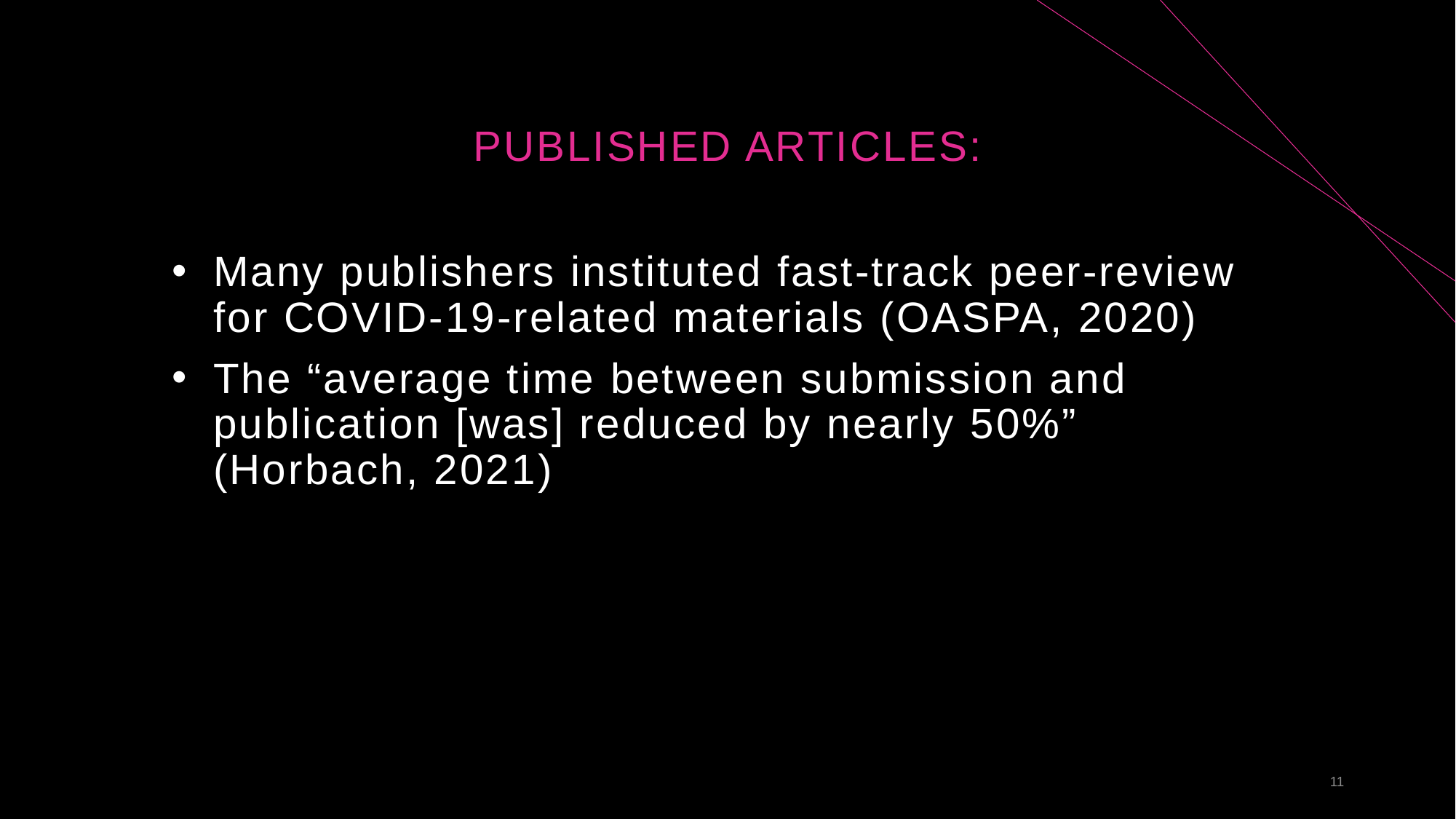

# Published articles:
Many publishers instituted fast-track peer-review for COVID-19-related materials (OASPA, 2020)
The “average time between submission and publication [was] reduced by nearly 50%” (Horbach, 2021)
11